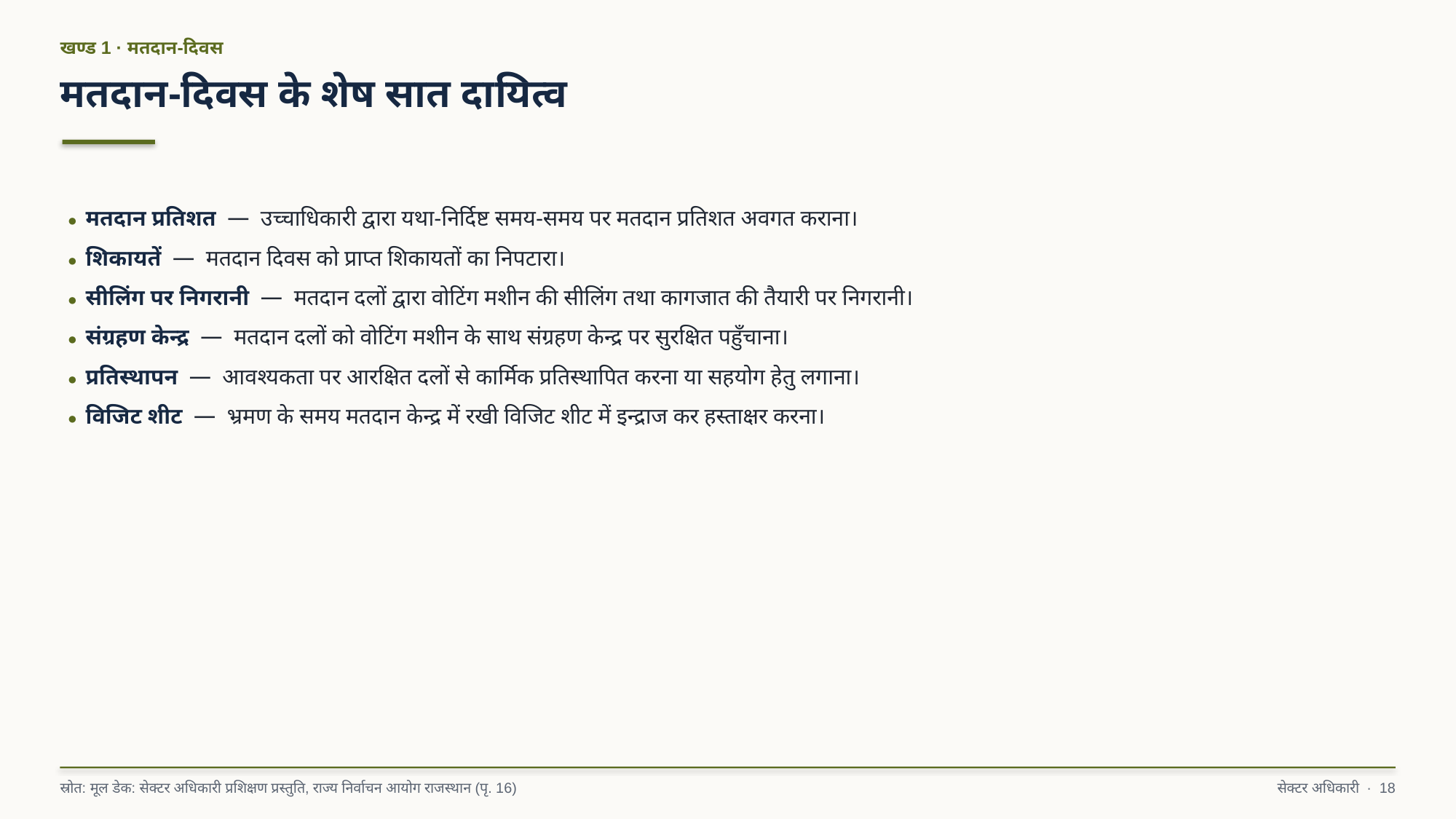

खण्ड 1 · मतदान-दिवस
मतदान-दिवस के शेष सात दायित्व

●  मतदान प्रतिशत  —  उच्चाधिकारी द्वारा यथा-निर्दिष्ट समय-समय पर मतदान प्रतिशत अवगत कराना।
●  शिकायतें  —  मतदान दिवस को प्राप्त शिकायतों का निपटारा।
●  सीलिंग पर निगरानी  —  मतदान दलों द्वारा वोटिंग मशीन की सीलिंग तथा कागजात की तैयारी पर निगरानी।
●  संग्रहण केन्द्र  —  मतदान दलों को वोटिंग मशीन के साथ संग्रहण केन्द्र पर सुरक्षित पहुँचाना।
●  प्रतिस्थापन  —  आवश्यकता पर आरक्षित दलों से कार्मिक प्रतिस्थापित करना या सहयोग हेतु लगाना।
●  विजिट शीट  —  भ्रमण के समय मतदान केन्द्र में रखी विजिट शीट में इन्द्राज कर हस्ताक्षर करना।

स्रोत: मूल डेक: सेक्टर अधिकारी प्रशिक्षण प्रस्तुति, राज्य निर्वाचन आयोग राजस्थान (पृ. 16)
सेक्टर अधिकारी  ·  18